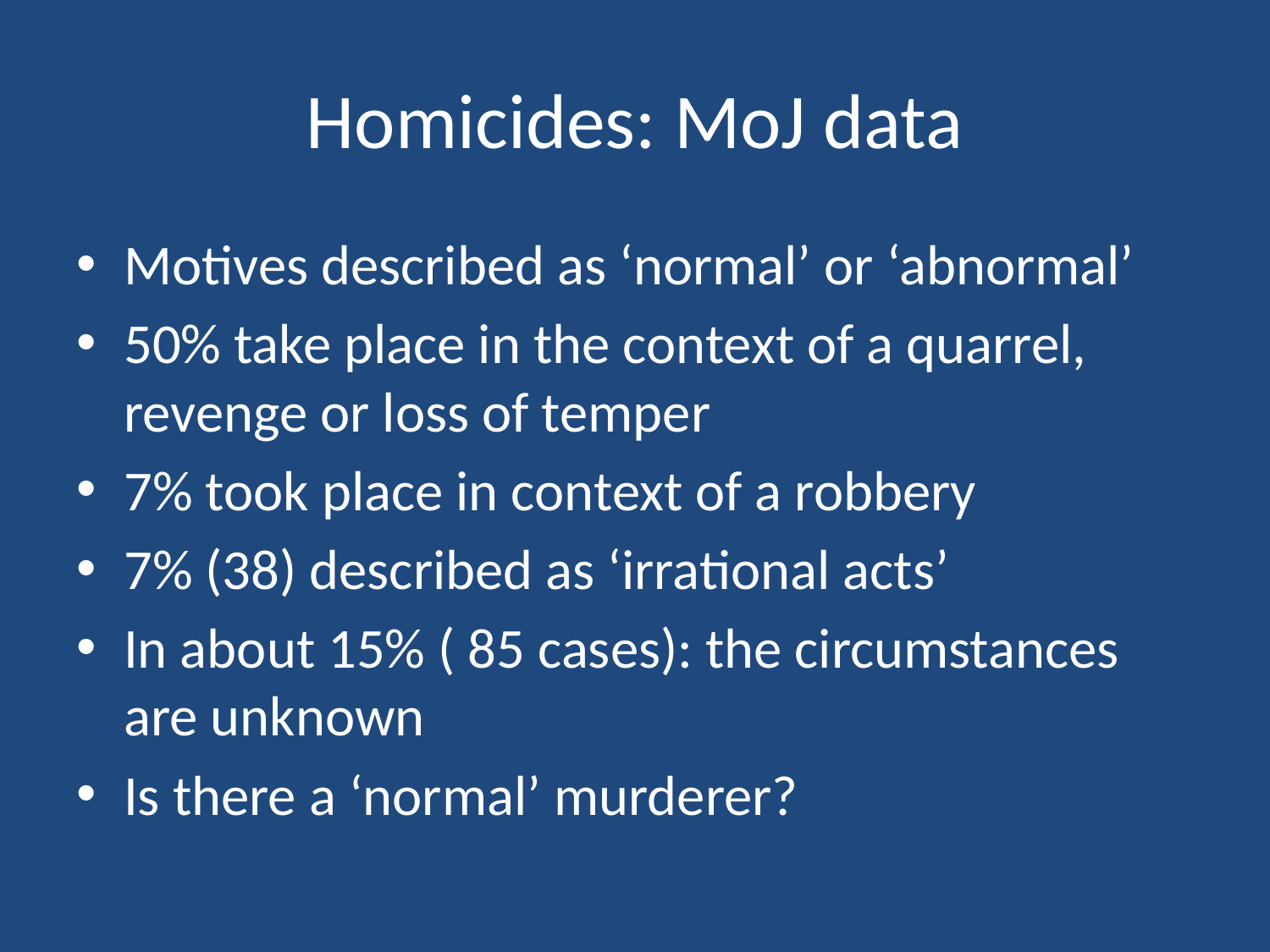

# Homicides: MoJ data
Motives described as ‘normal’ or ‘abnormal’
50% take place in the context of a quarrel, revenge or loss of temper
7% took place in context of a robbery
7% (38) described as ‘irrational acts’
In about 15% ( 85 cases): the circumstances are unknown
Is there a ‘normal’ murderer?